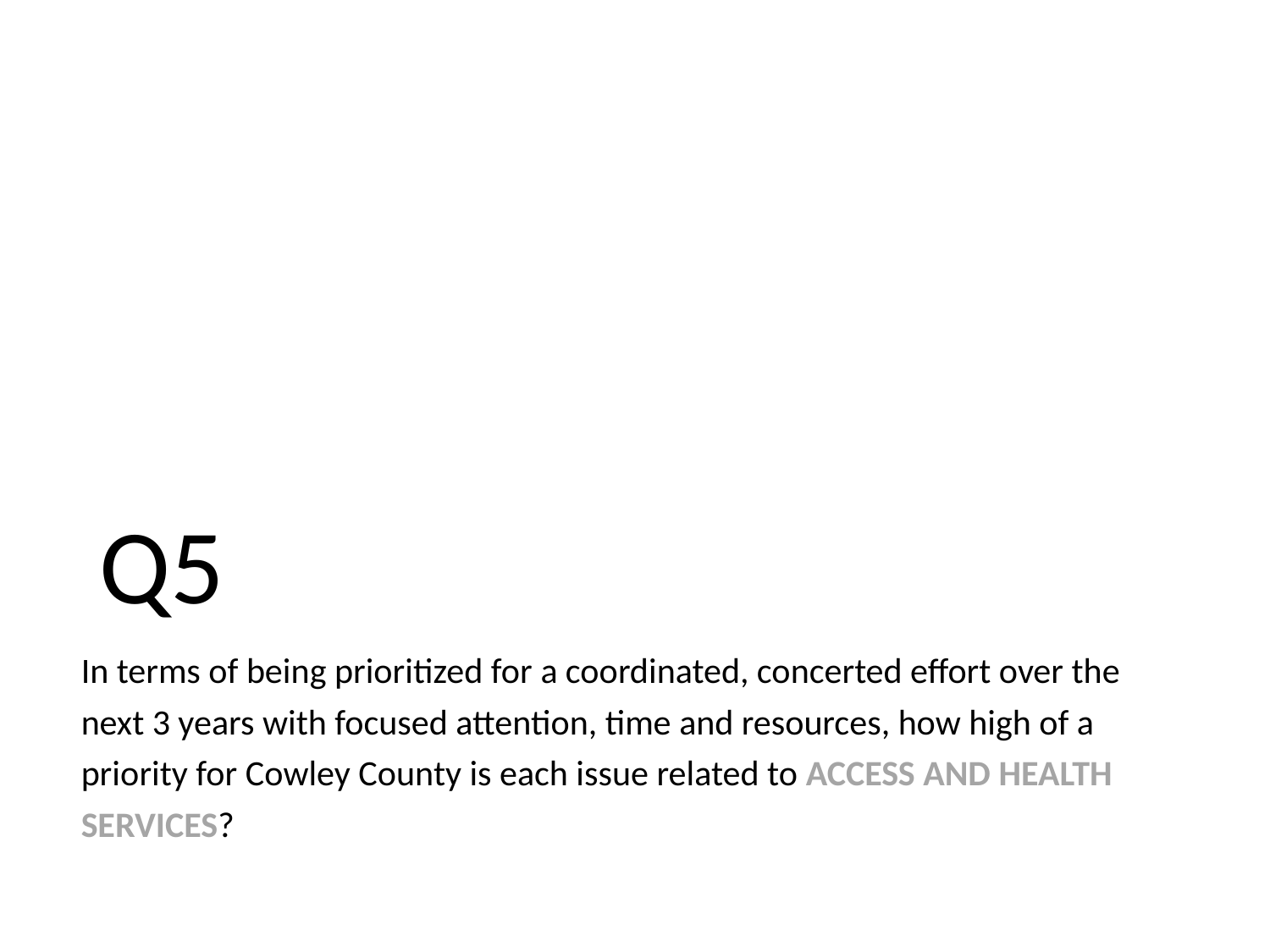

# Q5
In terms of being prioritized for a coordinated, concerted effort over the next 3 years with focused attention, time and resources, how high of a priority for Cowley County is each issue related to ACCESS AND HEALTH SERVICES?